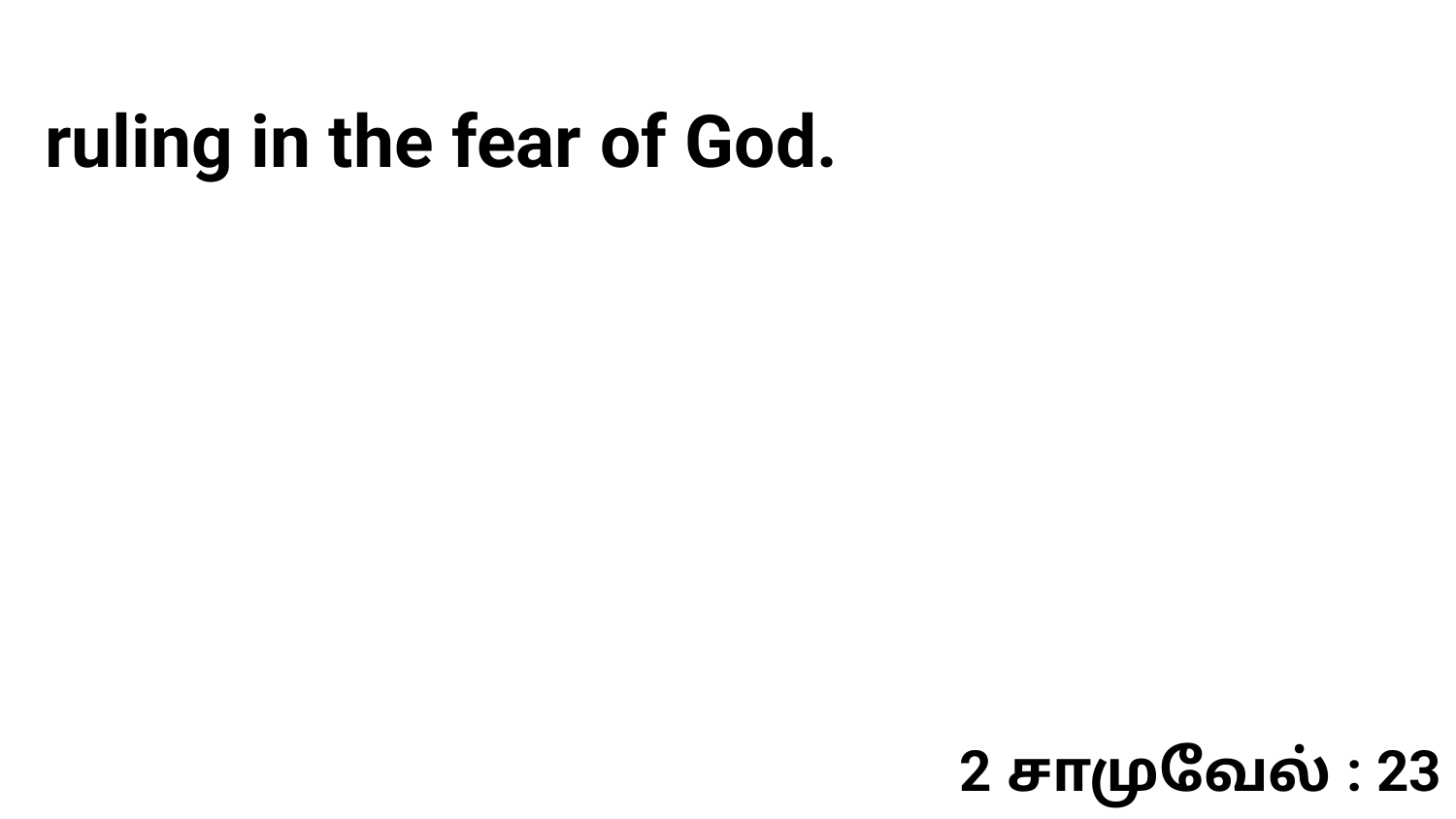

ruling in the fear of God.
2 சாமுவேல் : 23